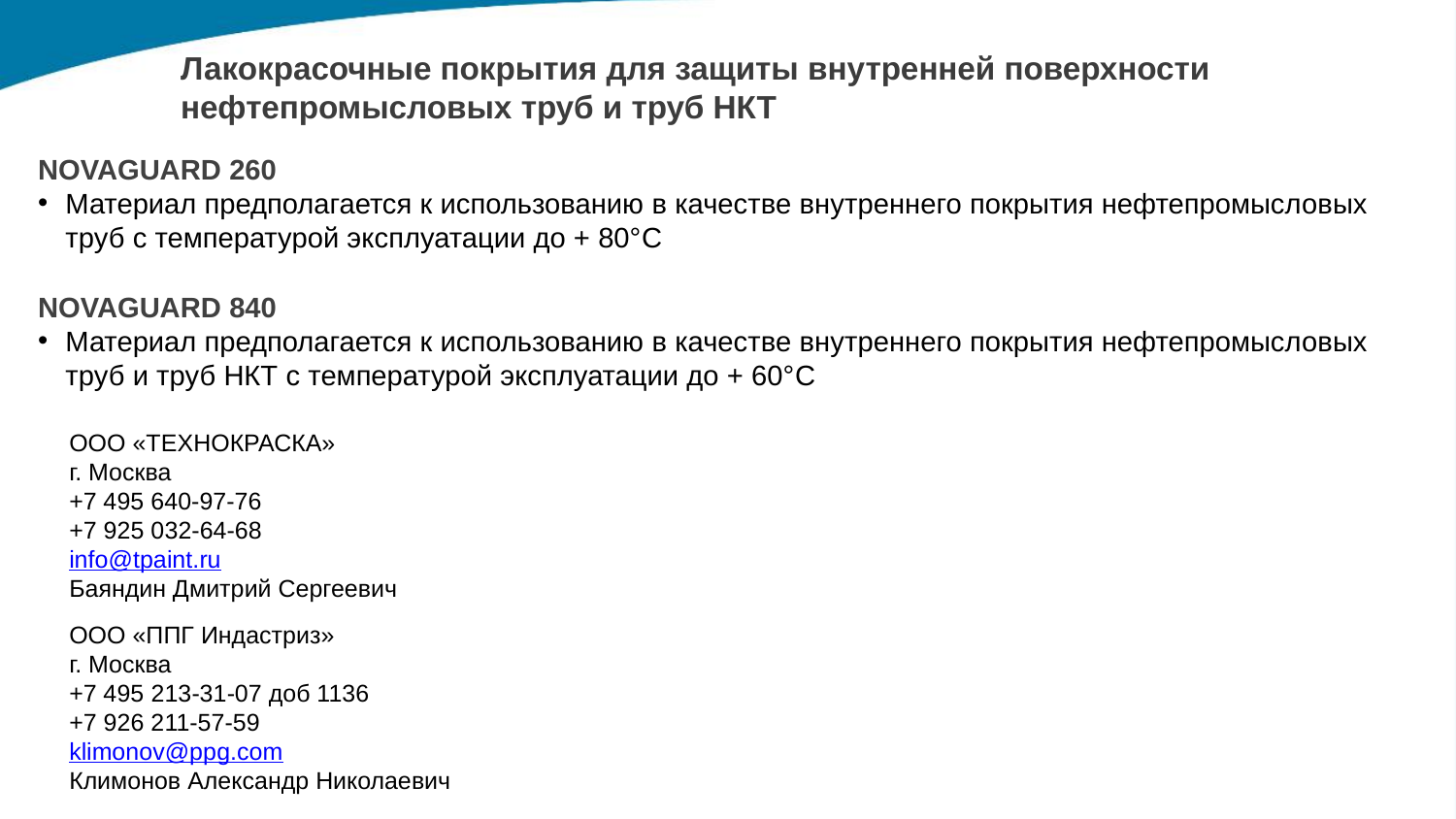

Лакокрасочные покрытия для защиты внутренней поверхности нефтепромысловых труб и труб НКТ
NOVAGUARD 260
Материал предполагается к использованию в качестве внутреннего покрытия нефтепромысловых труб с температурой эксплуатации до + 80°C

NOVAGUARD 840
Материал предполагается к использованию в качестве внутреннего покрытия нефтепромысловых труб и труб НКТ с температурой эксплуатации до + 60°C
ООО «ТЕХНОКРАСКА»
г. Москва
+7 495 640-97-76
+7 925 032-64-68
info@tpaint.ru
Баяндин Дмитрий Сергеевич
ООО «ППГ Индастриз»
г. Москва
+7 495 213-31-07 доб 1136
+7 926 211-57-59
klimonov@ppg.com
Климонов Александр Николаевич